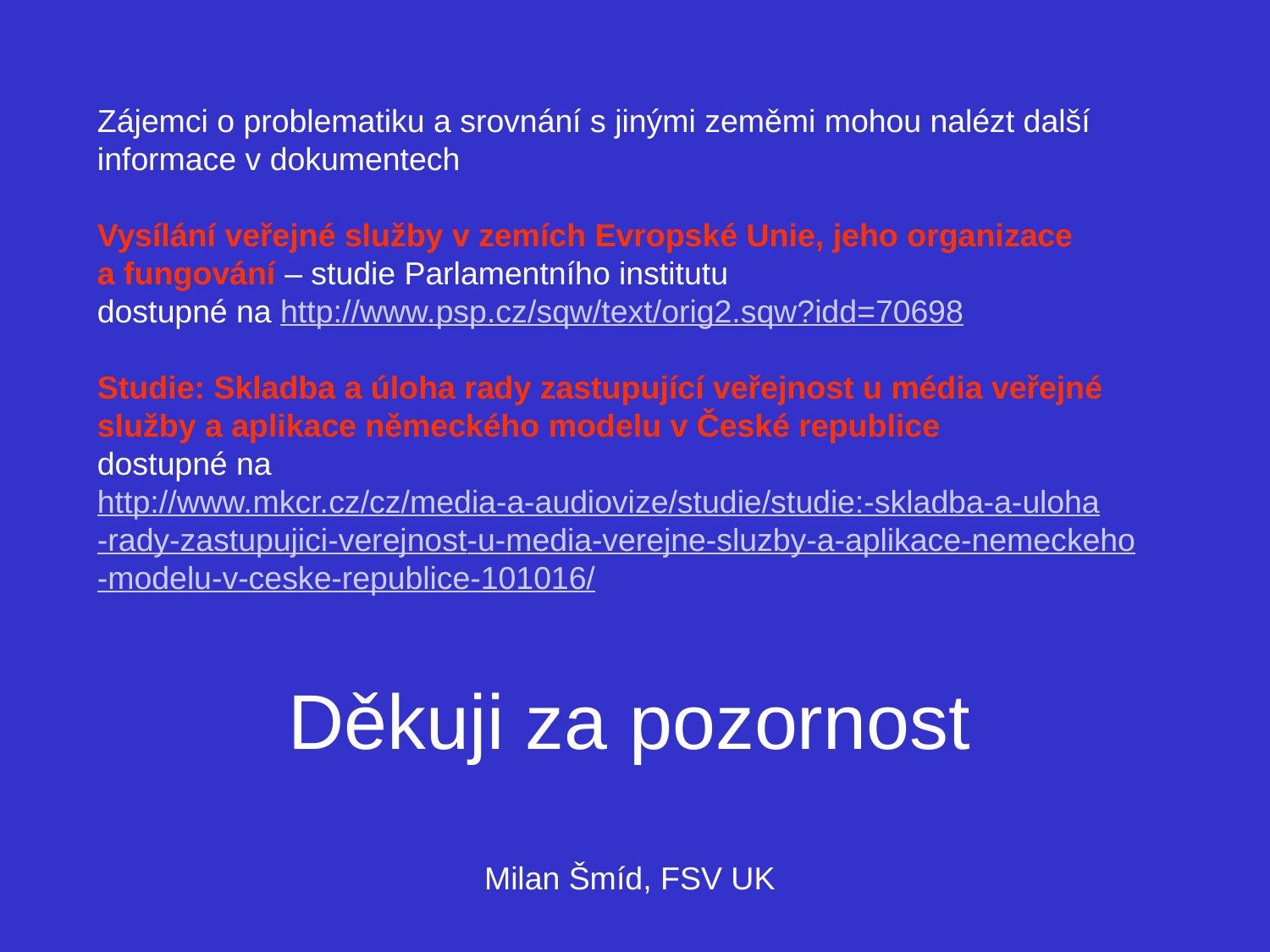

Zájemci o problematiku a srovnání s jinými zeměmi mohou nalézt další informace v dokumentech

Vysílání veřejné služby v zemích Evropské Unie, jeho organizace a fungování – studie Parlamentního institutu
dostupné na http://www.psp.cz/sqw/text/orig2.sqw?idd=70698

Studie: Skladba a úloha rady zastupující veřejnost u média veřejné služby a aplikace německého modelu v České republice
dostupné na
http://www.mkcr.cz/cz/media-a-audiovize/studie/studie:-skladba-a-uloha-rady-zastupujici-verejnost-u-media-verejne-sluzby-a-aplikace-nemeckeho-modelu-v-ceske-republice-101016/

Děkuji za pozornost

Milan Šmíd, FSV UK